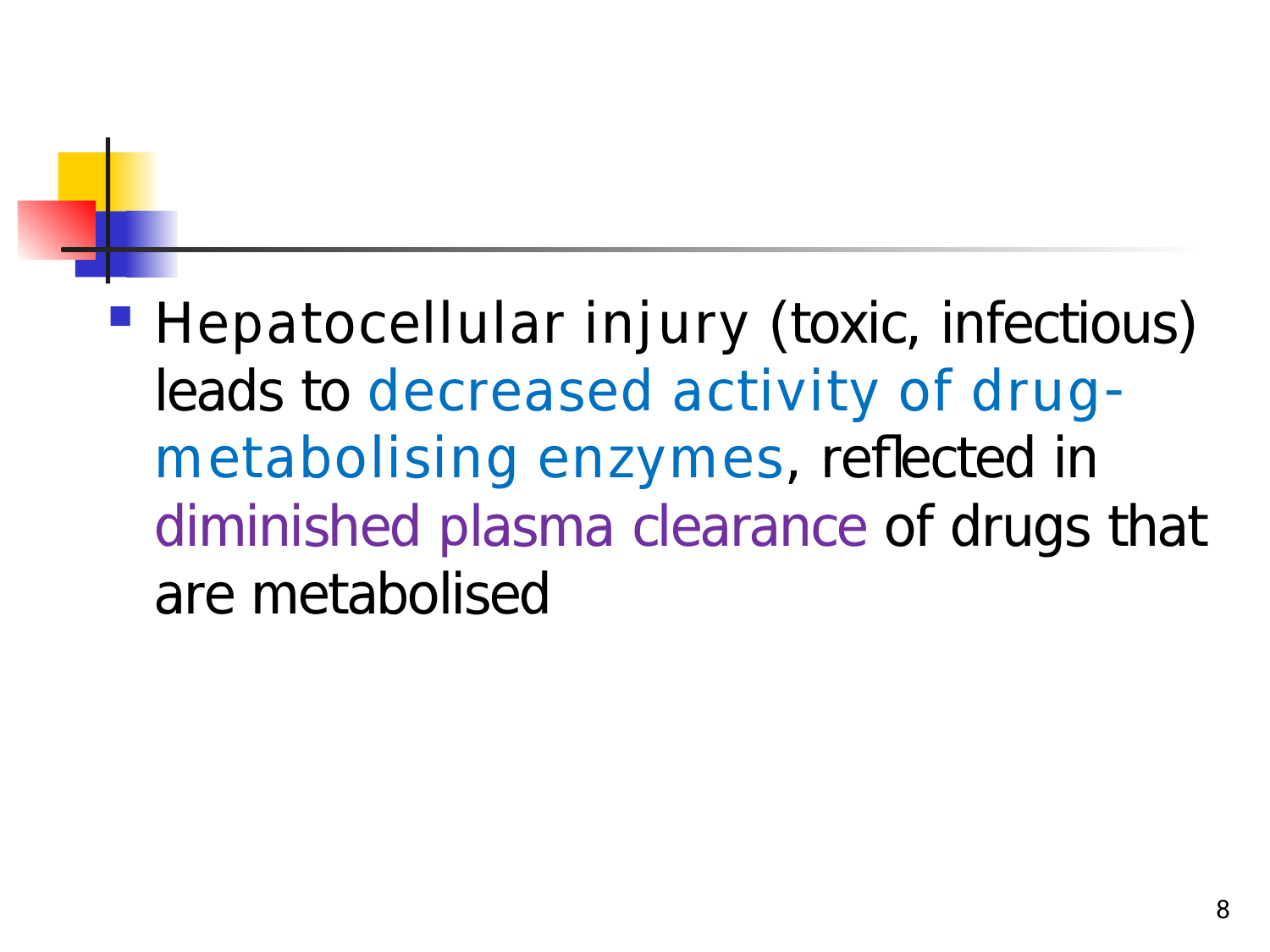

#
Hepatocellular injury (toxic, infectious) leads to decreased activity of drug-metabolising enzymes, reflected in diminished plasma clearance of drugs that are metabolised
8